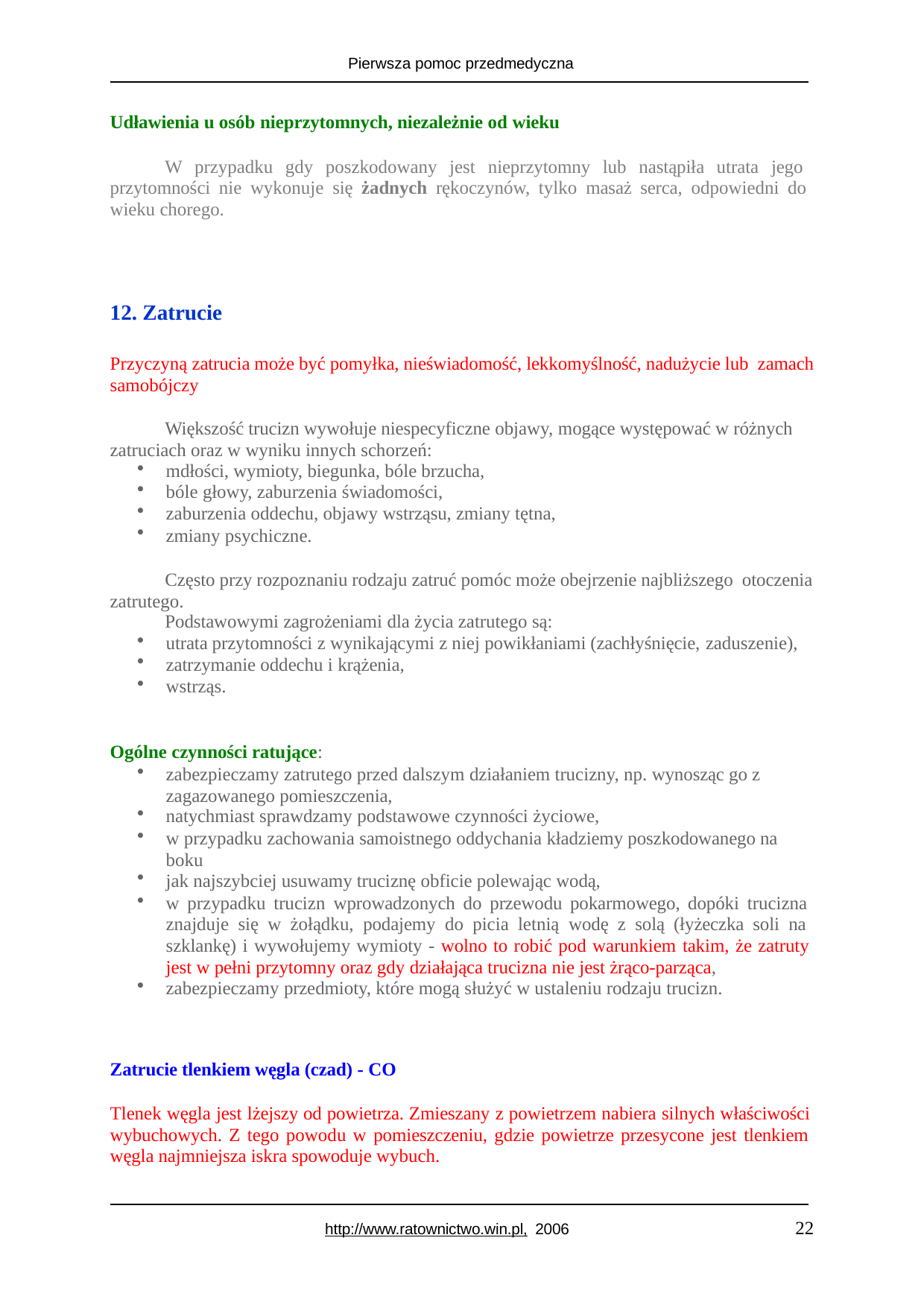

Pierwsza pomoc przedmedyczna

Udławienia u osób nieprzytomnych, niezależnie od wieku

W przypadku gdy poszkodowany jest nieprzytomny lub nastąpiła utrata jego  przytomności nie wykonuje się żadnych rękoczynów, tylko masaż serca, odpowiedni do  wieku chorego.
Zatrucie

Przyczyną zatrucia może być pomyłka, nieświadomość, lekkomyślność, nadużycie lub  zamach samobójczy

Większość trucizn wywołuje niespecyficzne objawy, mogące występować w różnych  zatruciach oraz w wyniku innych schorzeń:
mdłości, wymioty, biegunka, bóle brzucha,
bóle głowy, zaburzenia świadomości,
zaburzenia oddechu, objawy wstrząsu, zmiany tętna,
zmiany psychiczne.

Często przy rozpoznaniu rodzaju zatruć pomóc może obejrzenie najbliższego  otoczenia zatrutego.
Podstawowymi zagrożeniami dla życia zatrutego są:
utrata przytomności z wynikającymi z niej powikłaniami (zachłyśnięcie, zaduszenie),
zatrzymanie oddechu i krążenia,
wstrząs.

Ogólne czynności ratujące:
zabezpieczamy zatrutego przed dalszym działaniem trucizny, np. wynosząc go z  zagazowanego pomieszczenia,
natychmiast sprawdzamy podstawowe czynności życiowe,
w przypadku zachowania samoistnego oddychania kładziemy poszkodowanego na  boku
jak najszybciej usuwamy truciznę obficie polewając wodą,
w przypadku trucizn wprowadzonych do przewodu pokarmowego, dopóki trucizna  znajduje się w żołądku, podajemy do picia letnią wodę z solą (łyżeczka soli na  szklankę) i wywołujemy wymioty - wolno to robić pod warunkiem takim, że zatruty  jest w pełni przytomny oraz gdy działająca trucizna nie jest żrąco-parząca,
zabezpieczamy przedmioty, które mogą służyć w ustaleniu rodzaju trucizn.
Zatrucie tlenkiem węgla (czad) - CO

Tlenek węgla jest lżejszy od powietrza. Zmieszany z powietrzem nabiera silnych właściwości  wybuchowych. Z tego powodu w pomieszczeniu, gdzie powietrze przesycone jest tlenkiem  węgla najmniejsza iskra spowoduje wybuch.
22
http://www.ratownictwo.win.pl, 2006